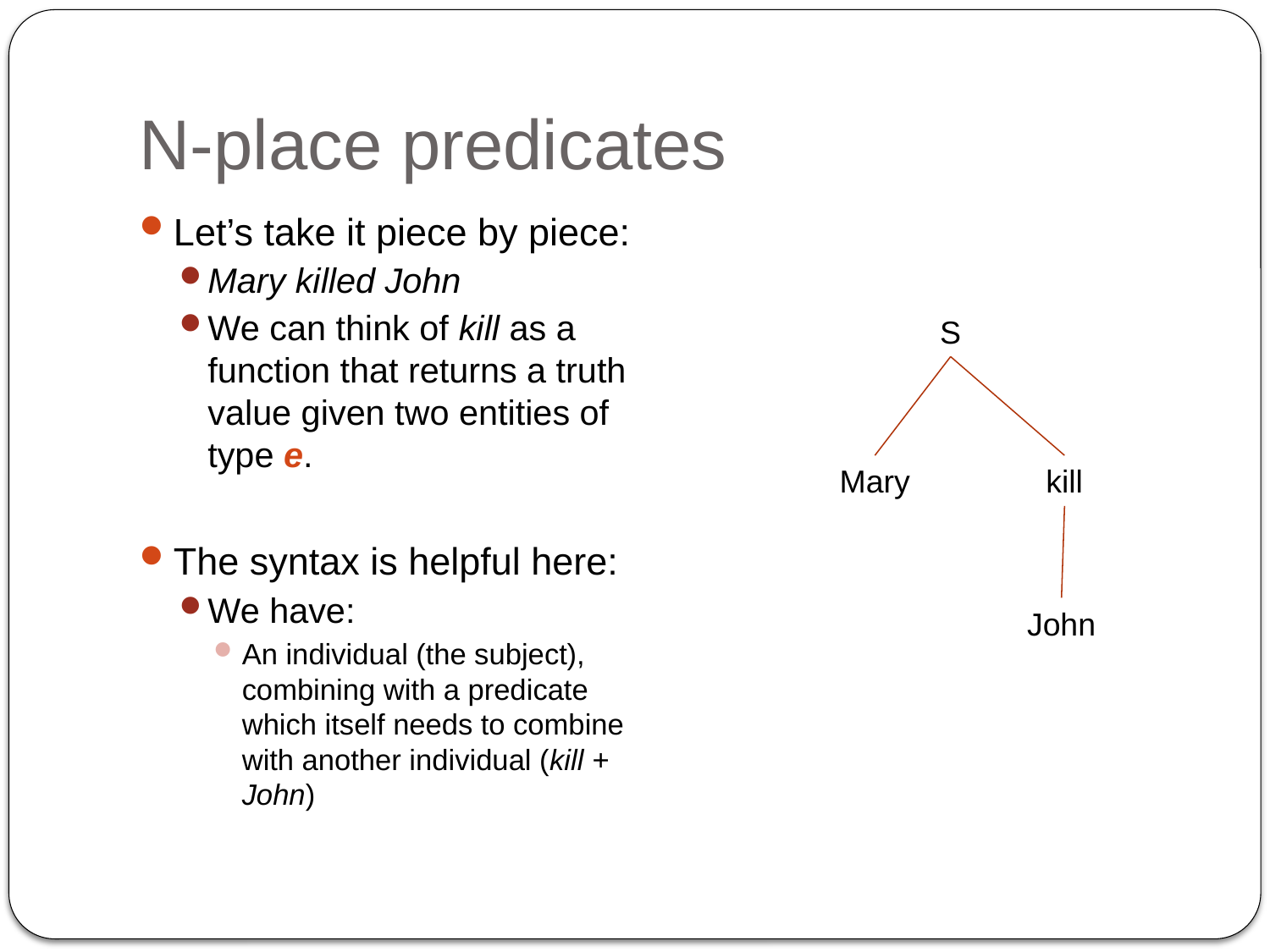

# N-place predicates
Let’s take it piece by piece:
Mary killed John
We can think of kill as a function that returns a truth value given two entities of type e.

The syntax is helpful here:
We have:
An individual (the subject), combining with a predicate which itself needs to combine with another individual (kill + John)

S
Mary
kill
John